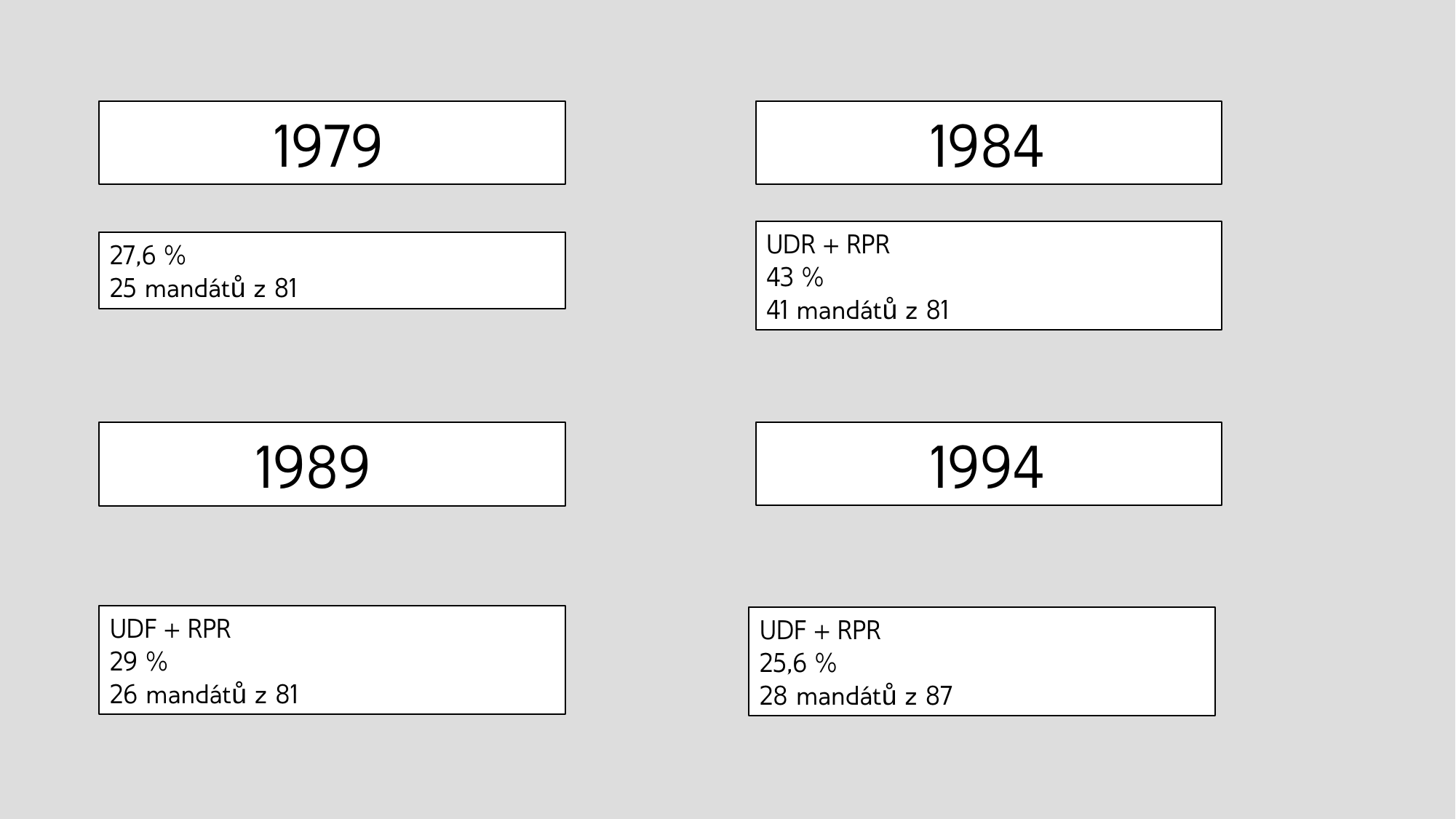

1979
         1984
UDR + RPR
43 %
41 mandátů z 81
27,6 %
25 mandátů z 81
         1994
        1989
UDF + RPR
29 %
26 mandátů z 81
UDF + RPR
25,6 %
28 mandátů z 87